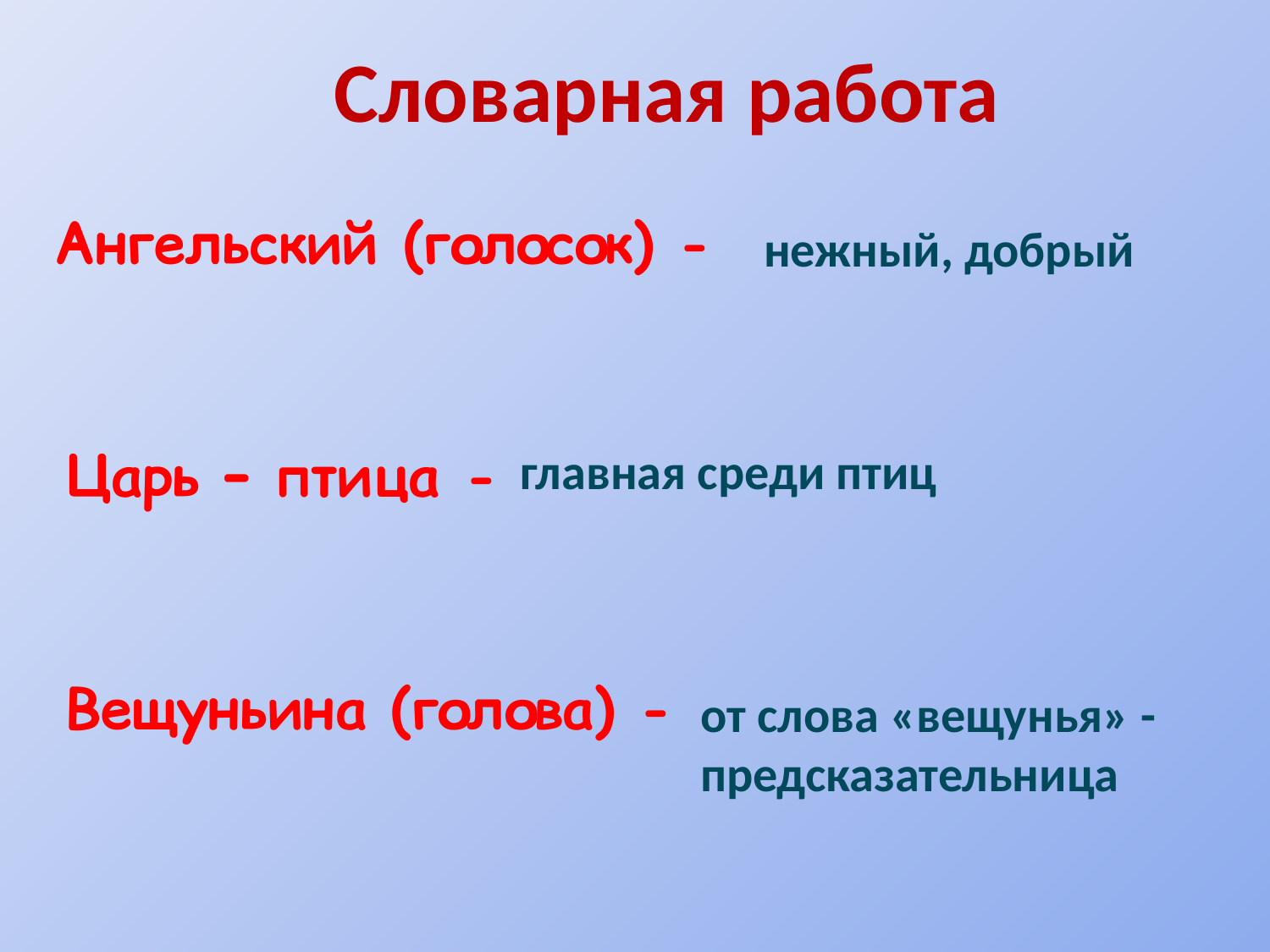

Словарная работа
Ангельский (голосок) -
нежный, добрый
Царь – птица -
главная среди птиц
Вещуньина (голова) -
от слова «вещунья» - предсказательница